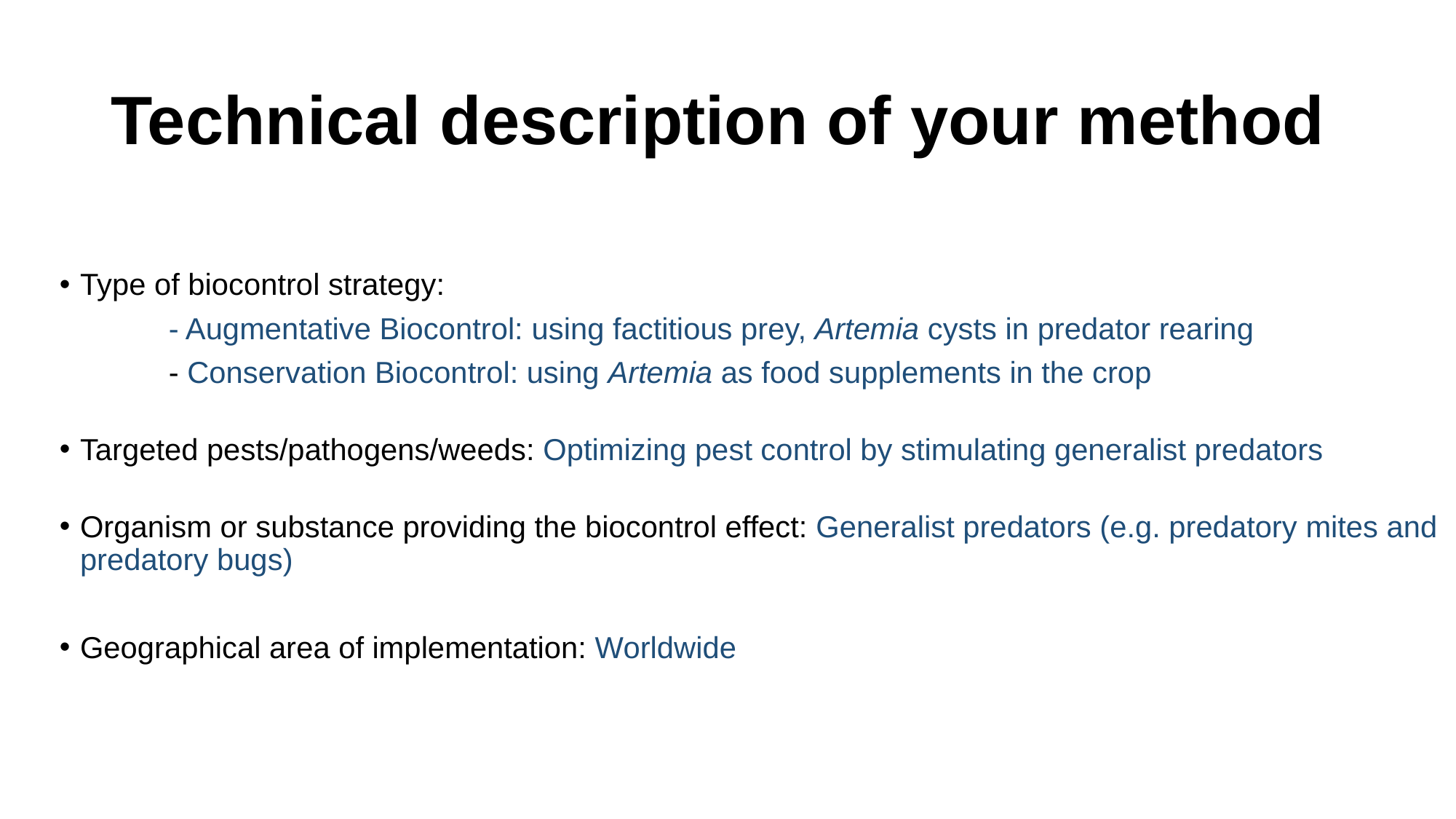

# Technical description of your method

Type of biocontrol strategy:
	- Augmentative Biocontrol: using factitious prey, Artemia cysts in predator rearing
	- Conservation Biocontrol: using Artemia as food supplements in the crop
Targeted pests/pathogens/weeds: Optimizing pest control by stimulating generalist predators
Organism or substance providing the biocontrol effect: Generalist predators (e.g. predatory mites and predatory bugs)

Geographical area of implementation: Worldwide